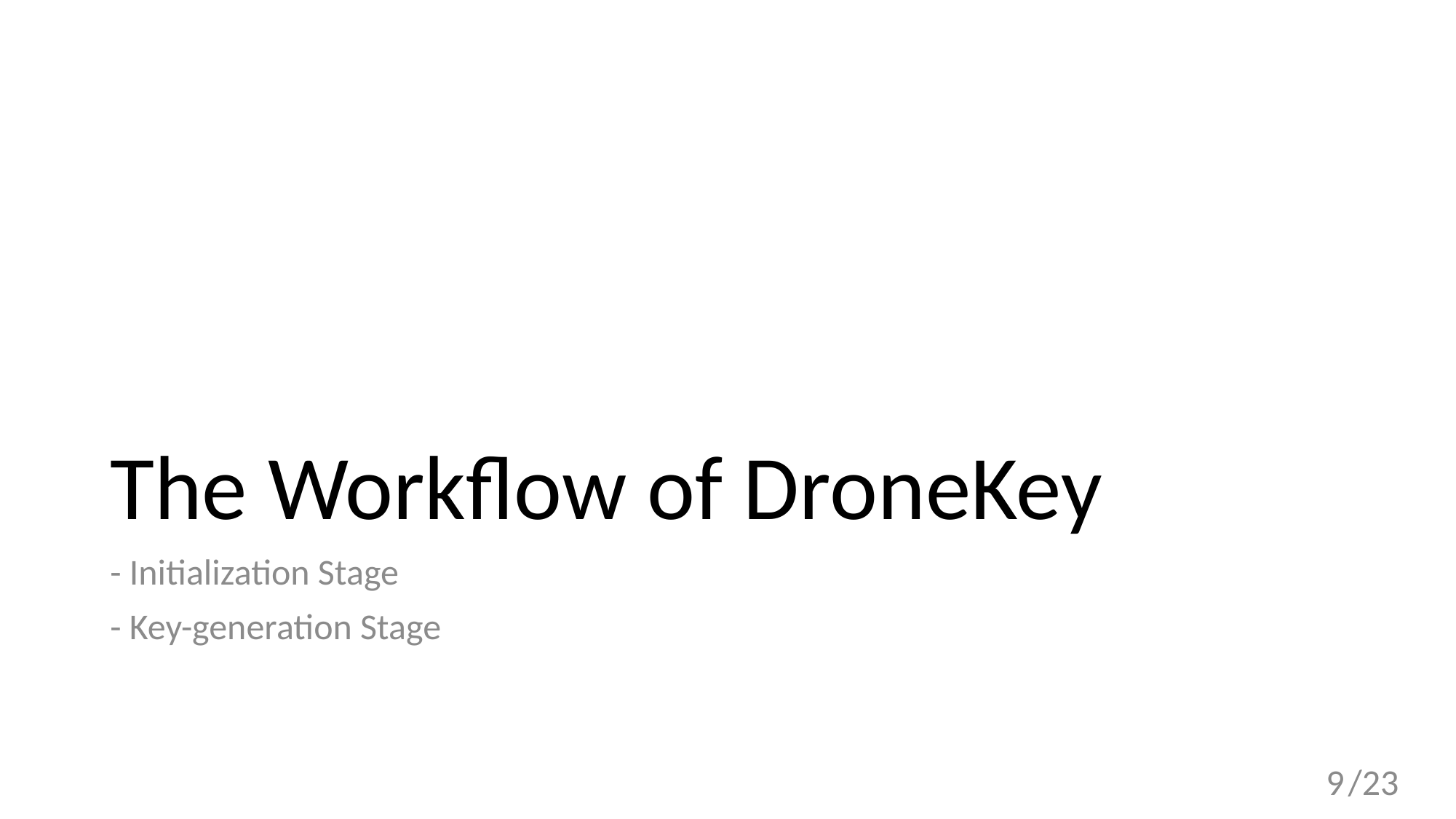

# The Workflow of DroneKey
- Initialization Stage
- Key-generation Stage
9